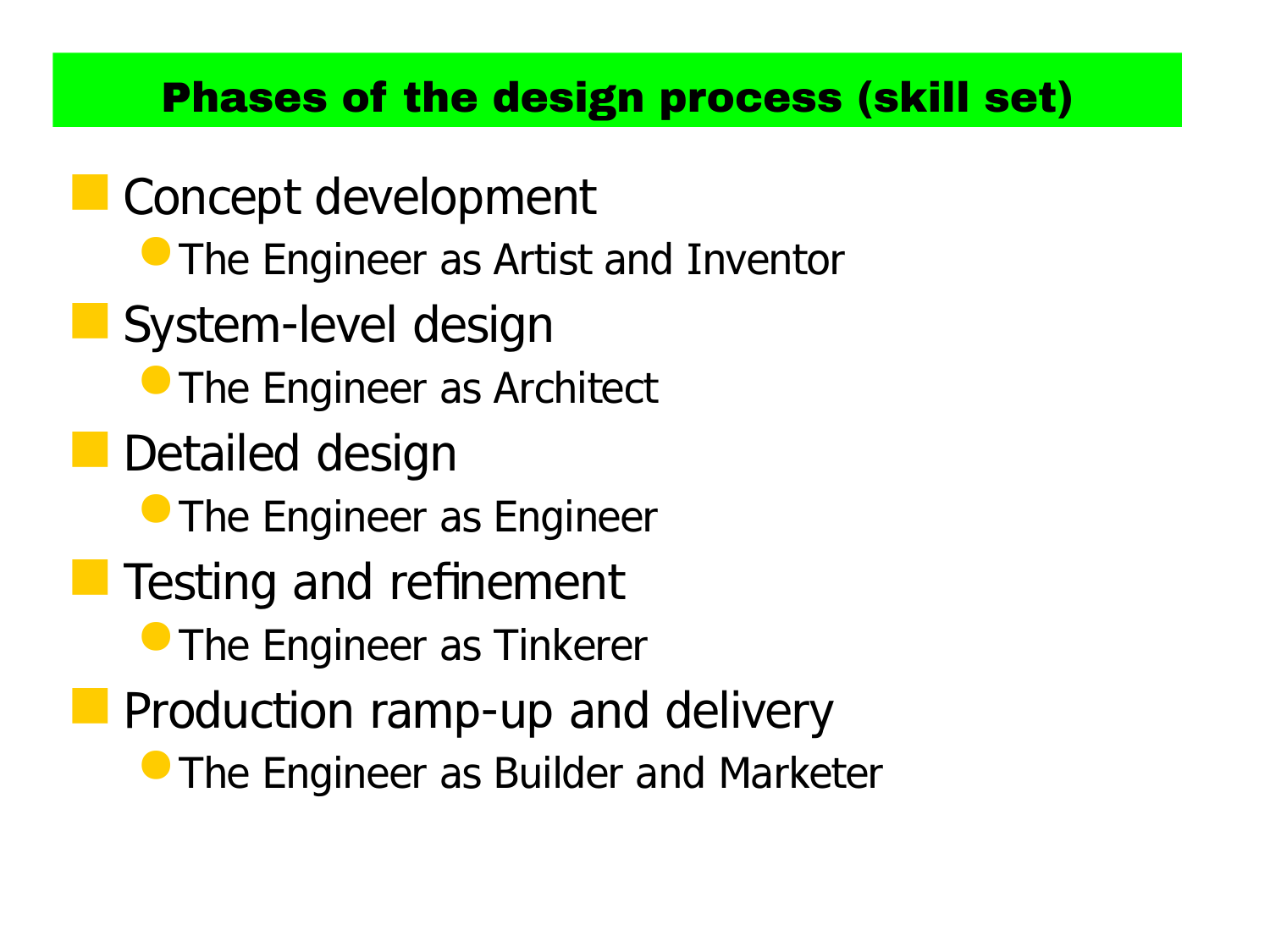

# Phases of the design process (skill set)
Concept development
The Engineer as Artist and Inventor
System-level design
The Engineer as Architect
Detailed design
The Engineer as Engineer
Testing and refinement
The Engineer as Tinkerer
Production ramp-up and delivery
The Engineer as Builder and Marketer